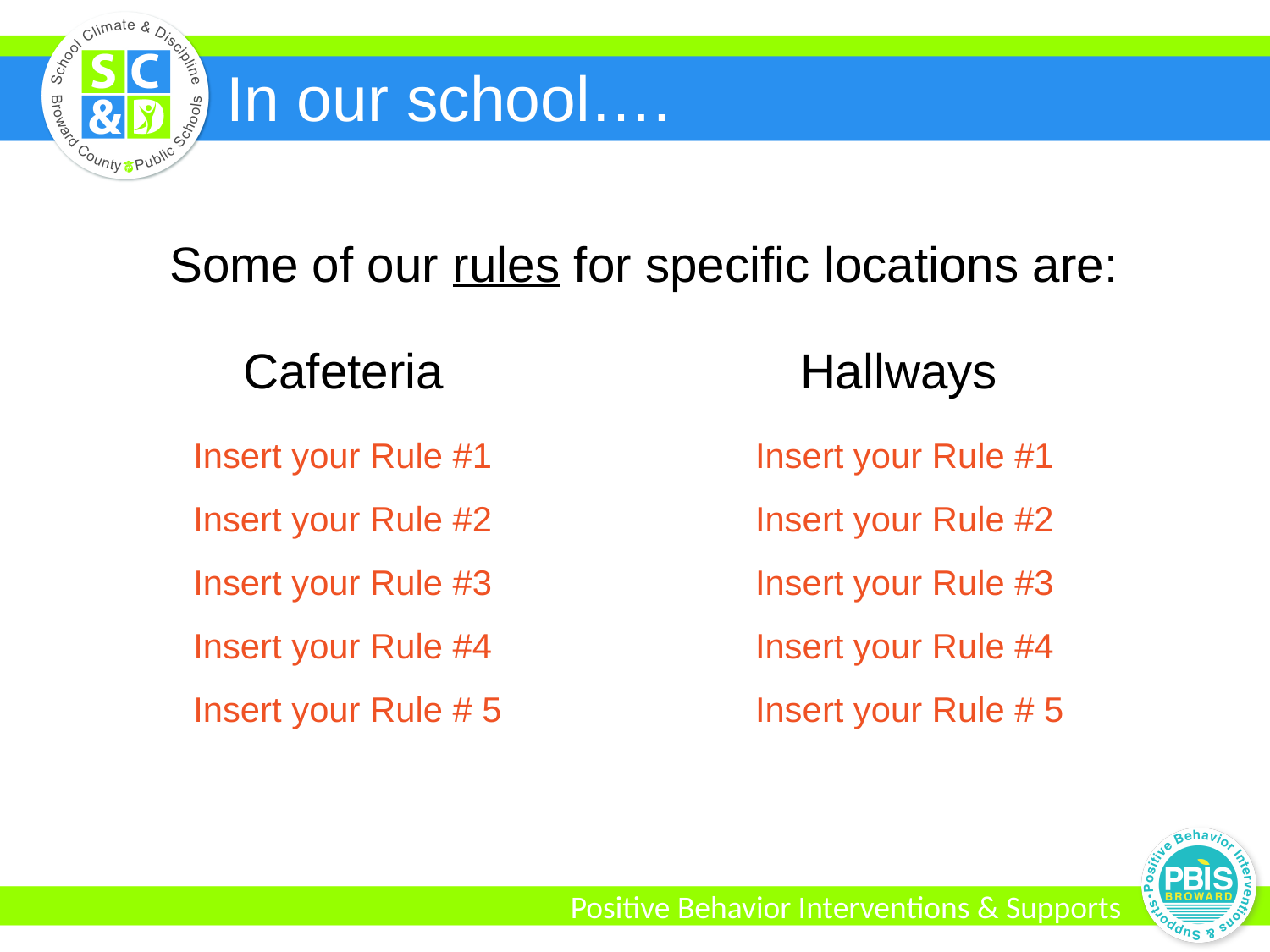

In our school….
Some of our rules for specific locations are:
Cafeteria
Hallways
Insert your Rule #1
Insert your Rule #2
Insert your Rule #3
Insert your Rule #4
Insert your Rule # 5
Insert your Rule #1
Insert your Rule #2
Insert your Rule #3
Insert your Rule #4
Insert your Rule # 5